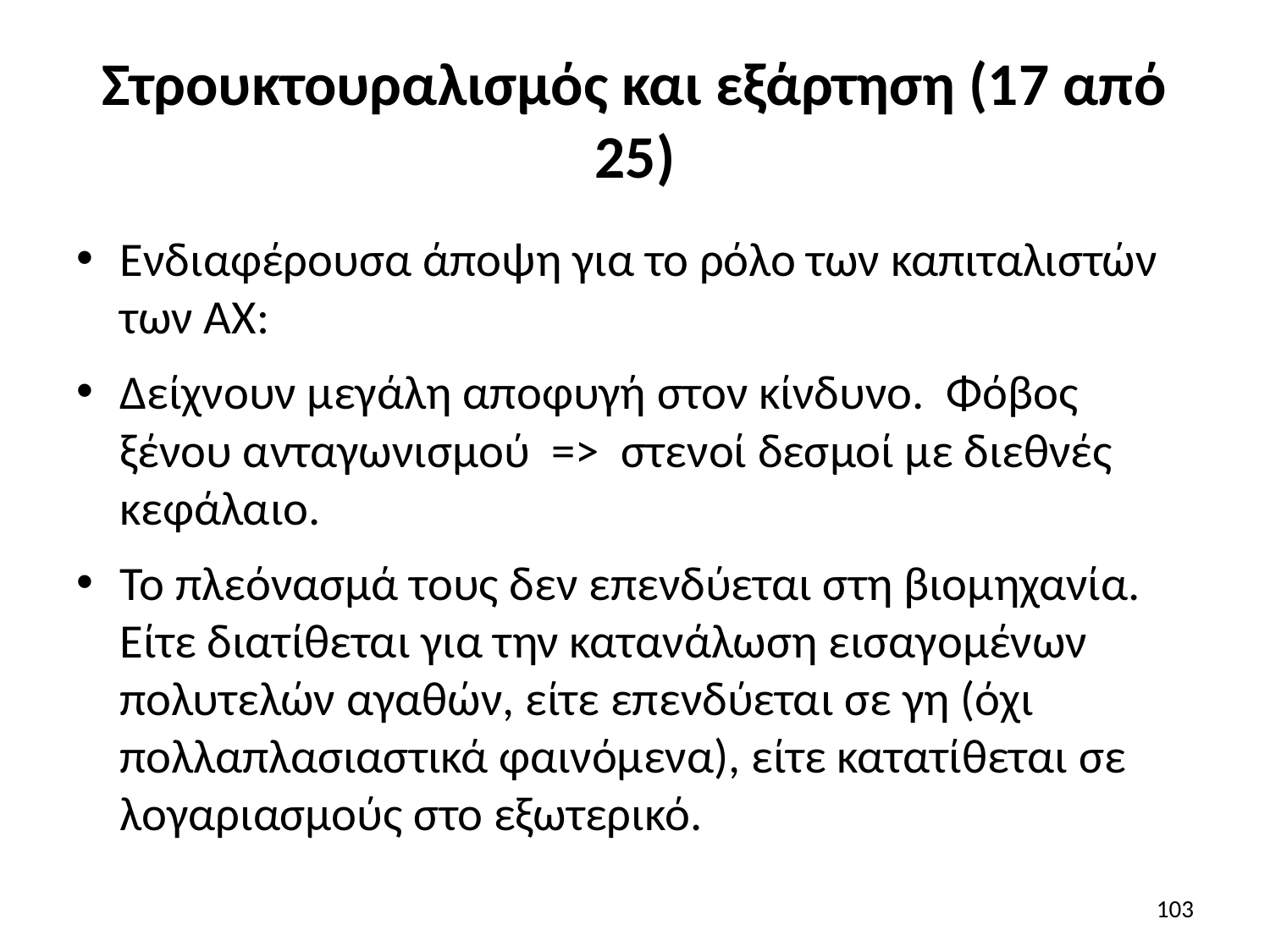

# Στρουκτουραλισμός και εξάρτηση (17 από 25)
Ενδιαφέρουσα άποψη για το ρόλο των καπιταλιστών των ΑΧ:
Δείχνουν μεγάλη αποφυγή στον κίνδυνο.  Φόβος ξένου ανταγωνισμού  =>  στενοί δεσμοί με διεθνές κεφάλαιο.
Το πλεόνασμά τους δεν επενδύεται στη βιομηχανία. Είτε διατίθεται για την κατανάλωση εισαγομένων πολυτελών αγαθών, είτε επενδύεται σε γη (όχι πολλαπλασιαστικά φαινόμενα), είτε κατατίθεται σε λογαριασμούς στο εξωτερικό.
103